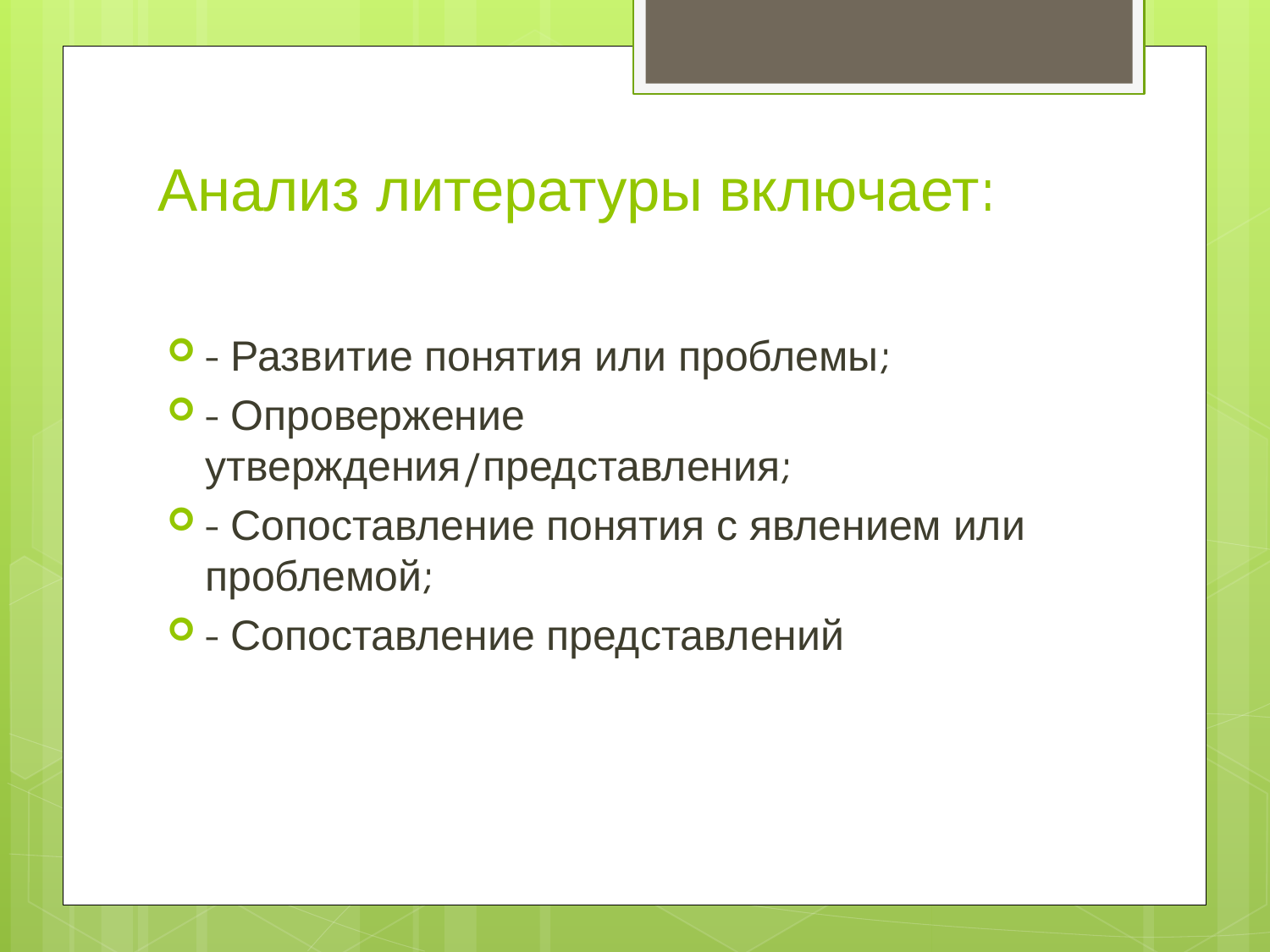

# Анализ литературы включает:
- Развитие понятия или проблемы;
- Опровержение утверждения/представления;
- Сопоставление понятия с явлением или проблемой;
- Сопоставление представлений